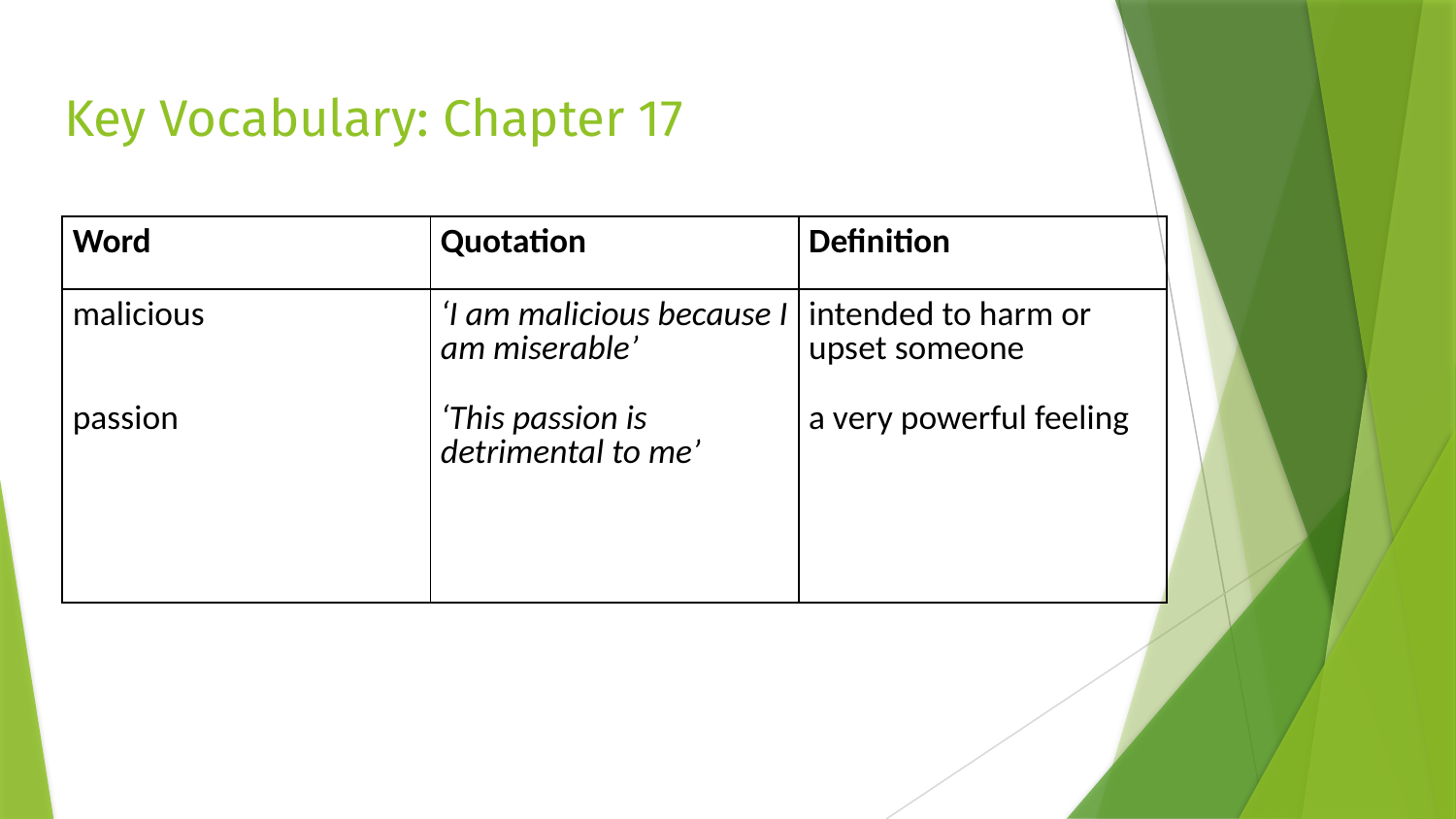

# Key Vocabulary: Chapter 17
| Word | Quotation | Definition |
| --- | --- | --- |
| malicious passion | ‘I am malicious because I am miserable’ ‘This passion is detrimental to me’ | intended to harm or upset someone a very powerful feeling |